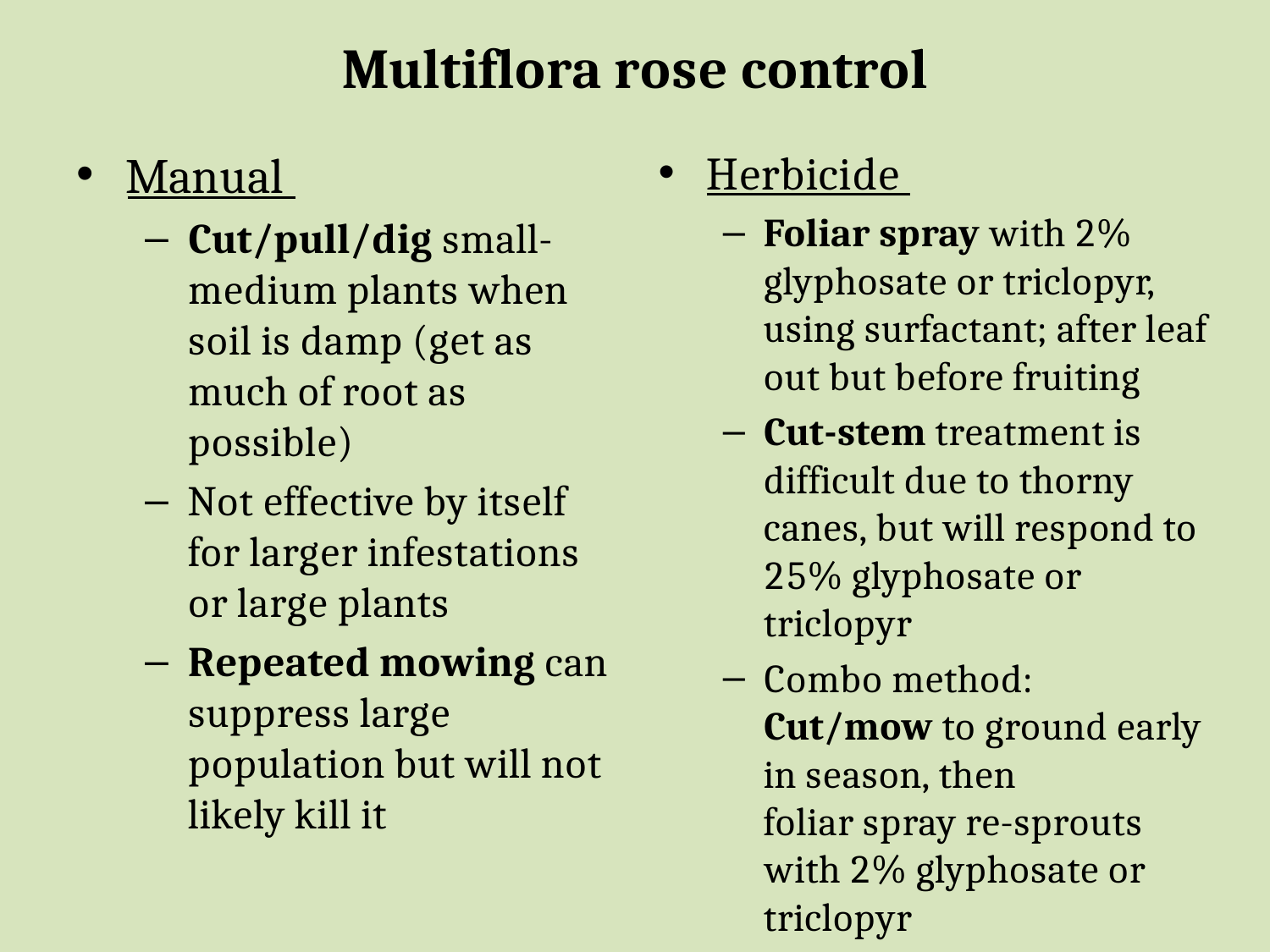

# Multiflora rose control
Manual
Cut/pull/dig small-medium plants when soil is damp (get as much of root as possible)
Not effective by itself for larger infestations or large plants
Repeated mowing can suppress large population but will not likely kill it

Herbicide
Foliar spray with 2% glyphosate or triclopyr, using surfactant; after leaf out but before fruiting
Cut-stem treatment is difficult due to thorny canes, but will respond to 25% glyphosate or triclopyr
Combo method:
Cut/mow to ground early in season, then
foliar spray re-sprouts with 2% glyphosate or triclopyr